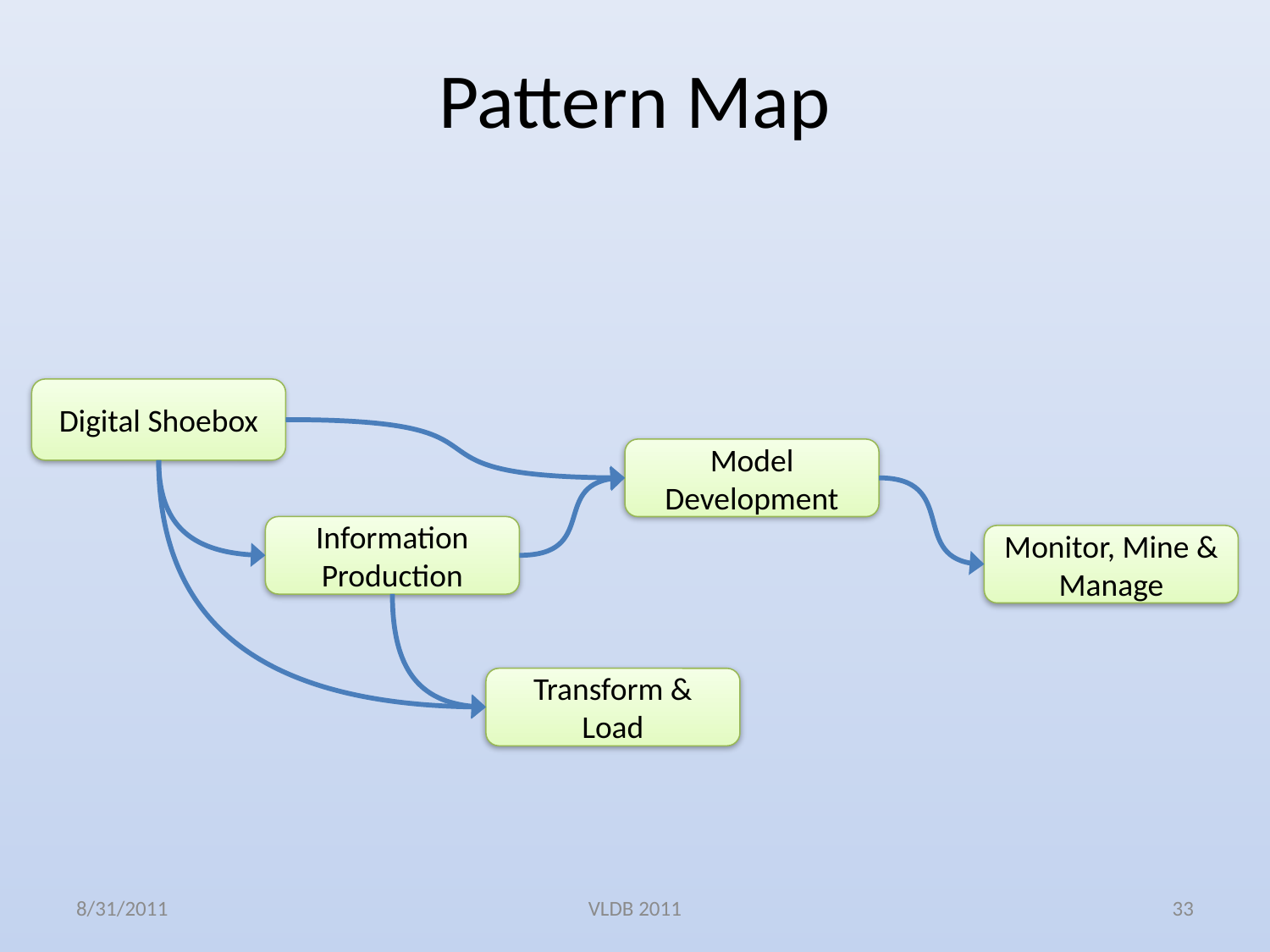

# Pattern Map
Digital Shoebox
Model Development
Information Production
Monitor, Mine & Manage
Transform & Load
8/31/2011
VLDB 2011
33